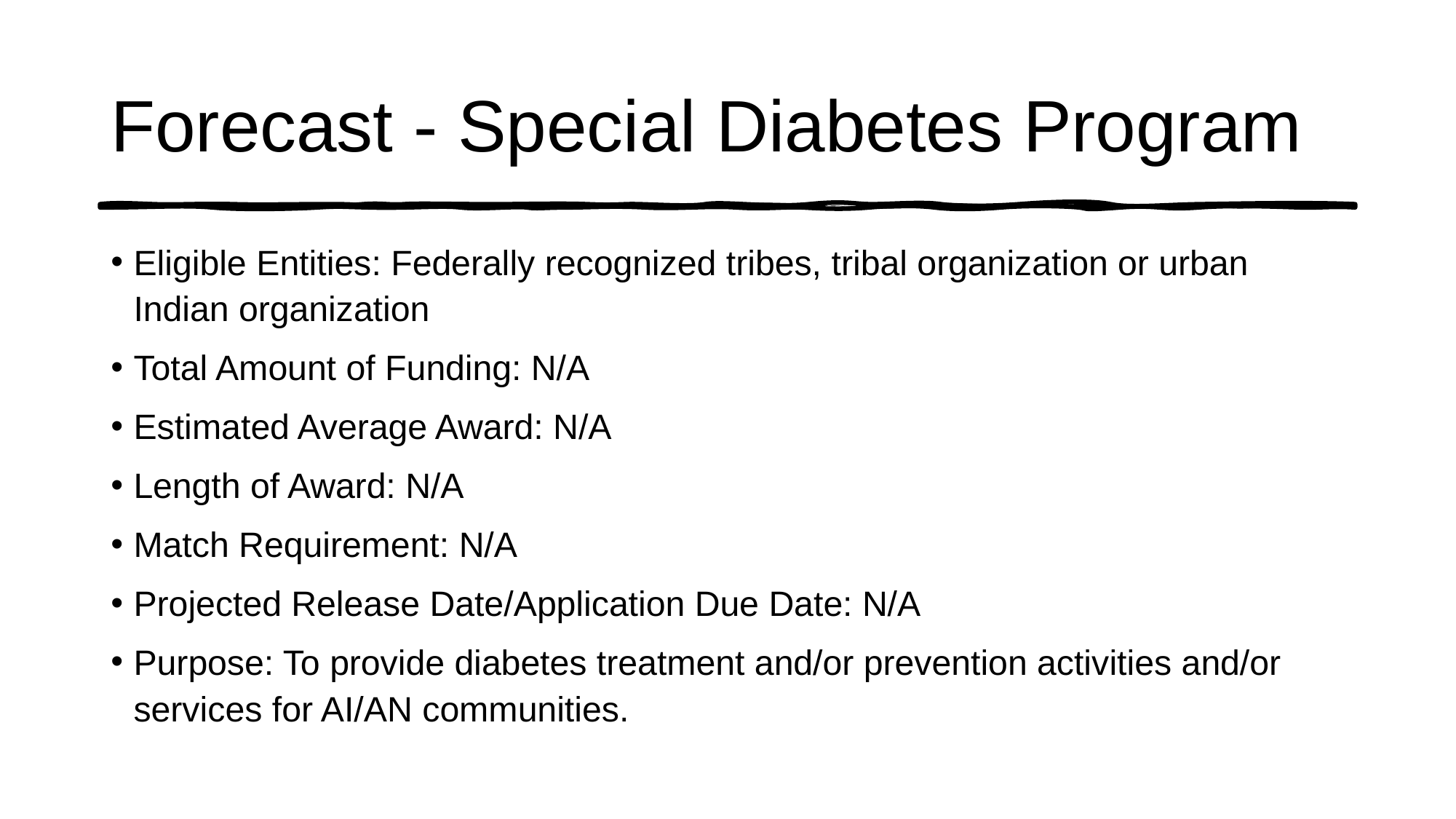

# Forecast - Special Diabetes Program
Eligible Entities: Federally recognized tribes, tribal organization or urban Indian organization
Total Amount of Funding: N/A
Estimated Average Award: N/A
Length of Award: N/A
Match Requirement: N/A
Projected Release Date/Application Due Date: N/A
Purpose: To provide diabetes treatment and/or prevention activities and/or services for AI/AN communities.